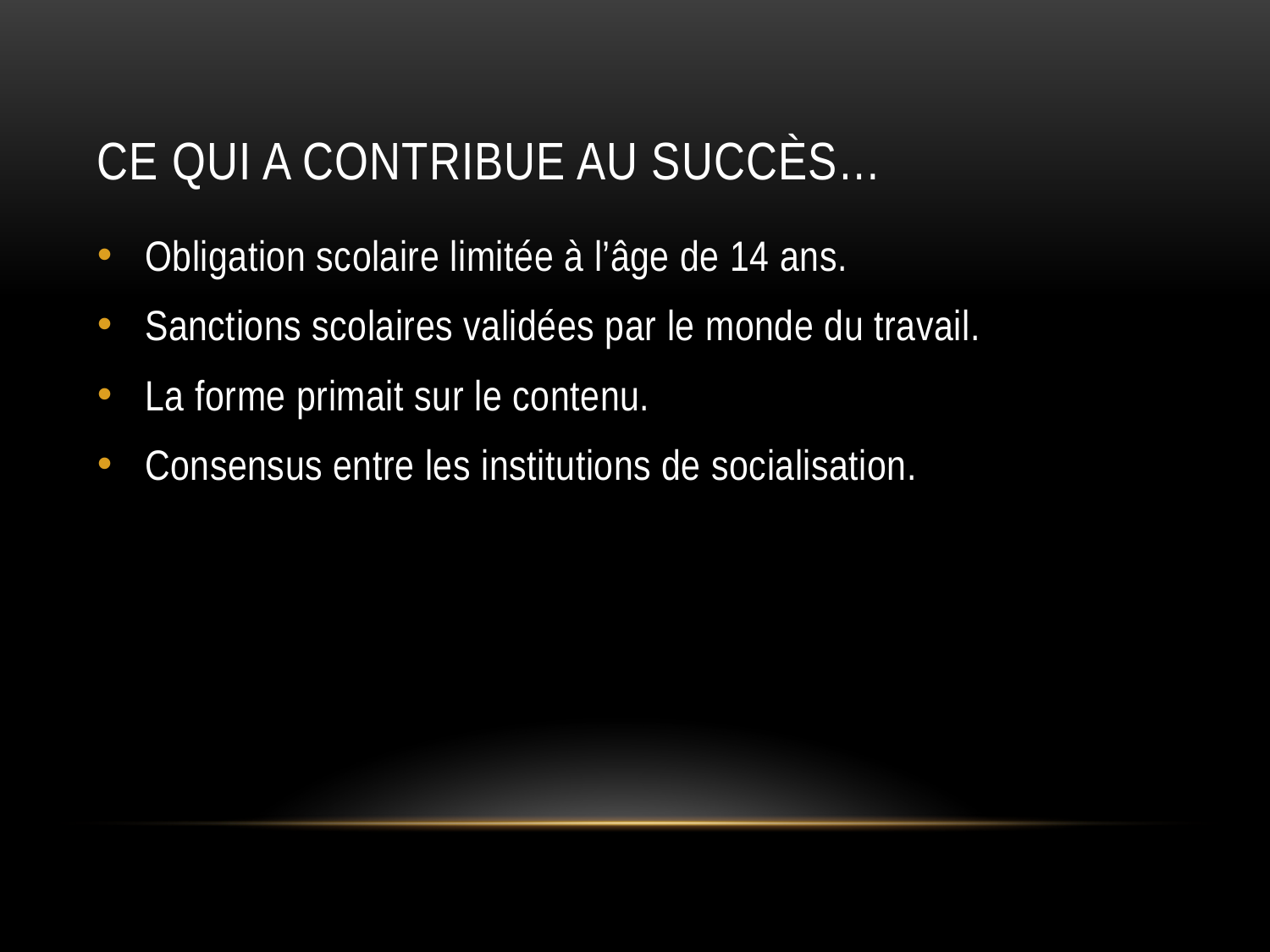

# Ce qui a contribue au succès…
Obligation scolaire limitée à l’âge de 14 ans.
Sanctions scolaires validées par le monde du travail.
La forme primait sur le contenu.
Consensus entre les institutions de socialisation.